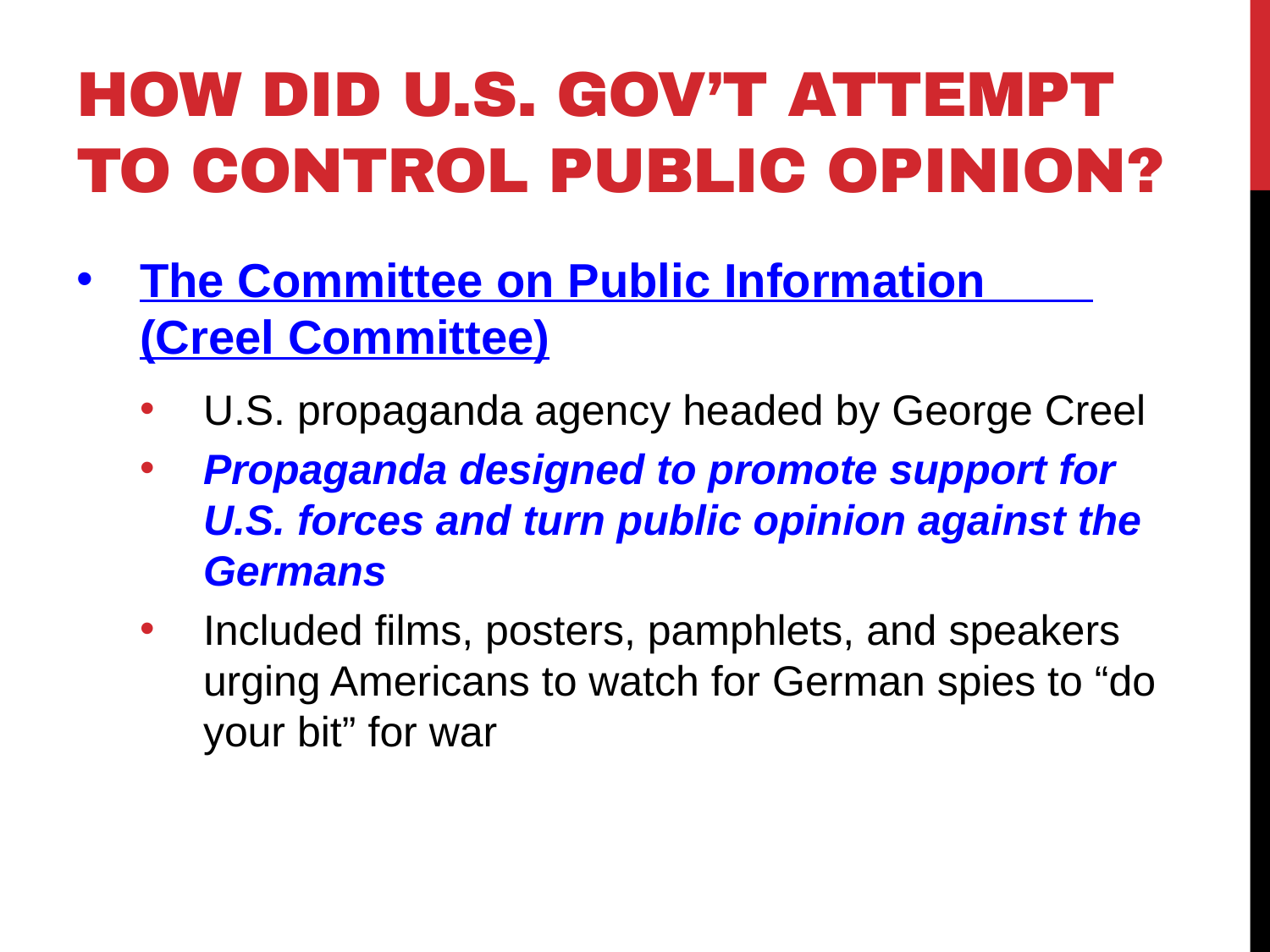

# How did U.S. gov’t attempt to control public opinion?
The Committee on Public Information         (Creel Committee)
U.S. propaganda agency headed by George Creel
Propaganda designed to promote support for U.S. forces and turn public opinion against the Germans
Included films, posters, pamphlets, and speakers urging Americans to watch for German spies to “do your bit” for war